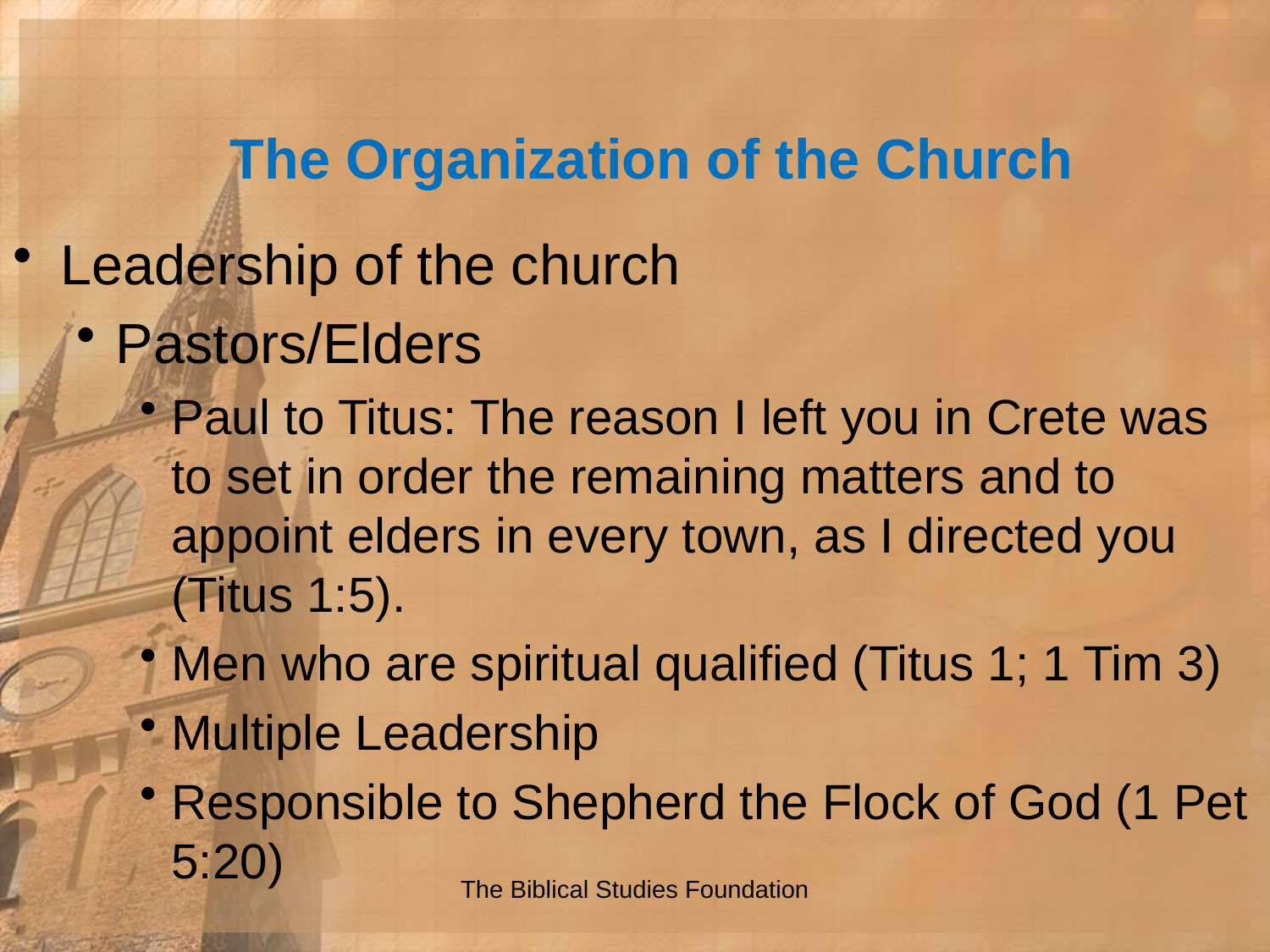

# The Organization of the Church
Leadership of the church
Pastors/Elders
Paul to Titus: The reason I left you in Crete was to set in order the remaining matters and to appoint elders in every town, as I directed you (Titus 1:5).
Men who are spiritual qualified (Titus 1; 1 Tim 3)
Multiple Leadership
Responsible to Shepherd the Flock of God (1 Pet 5:20)

The Biblical Studies Foundation